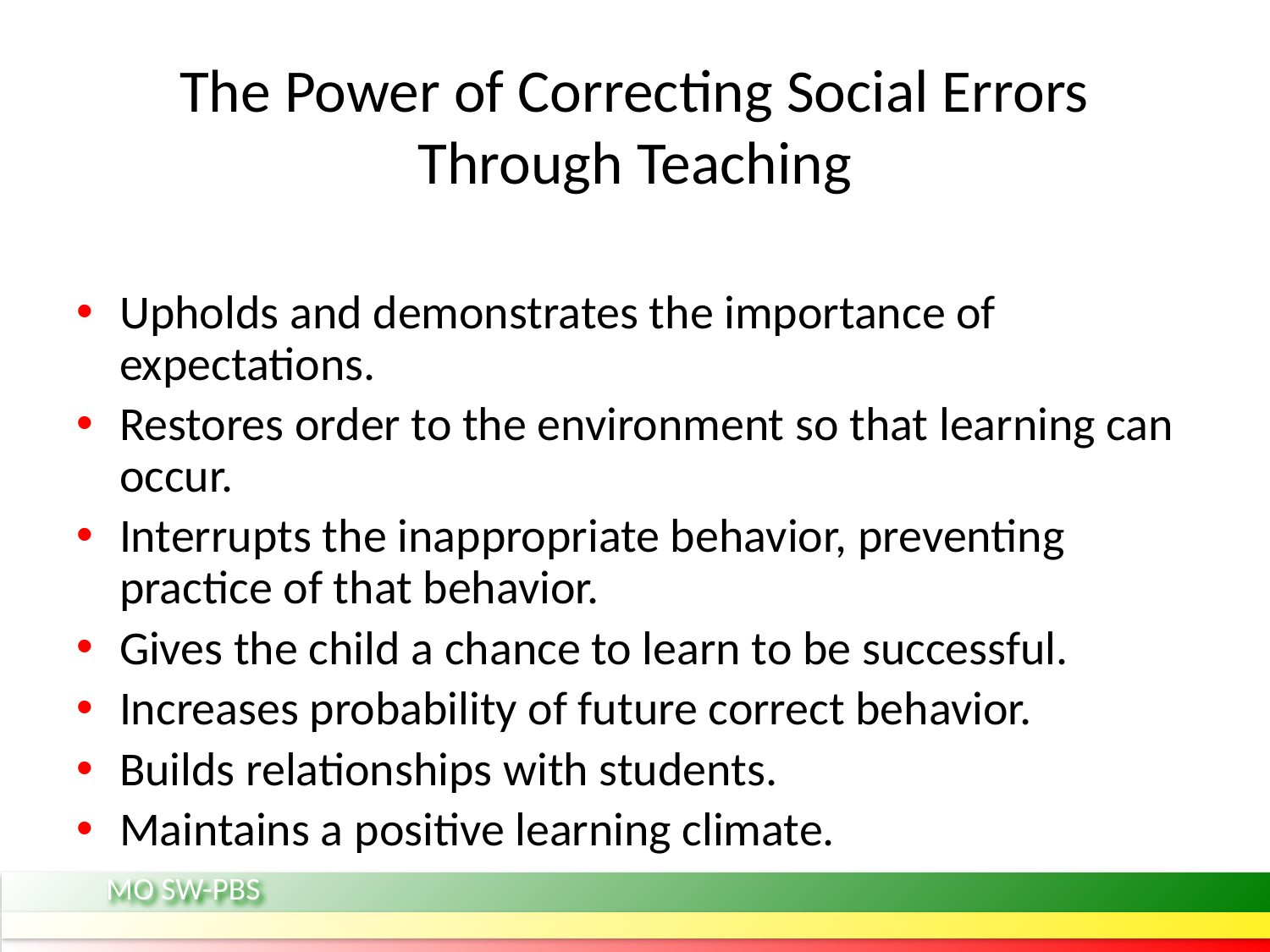

# The Power of Correcting Social Errors Through Teaching
Upholds and demonstrates the importance of expectations.
Restores order to the environment so that learning can occur.
Interrupts the inappropriate behavior, preventing practice of that behavior.
Gives the child a chance to learn to be successful.
Increases probability of future correct behavior.
Builds relationships with students.
Maintains a positive learning climate.